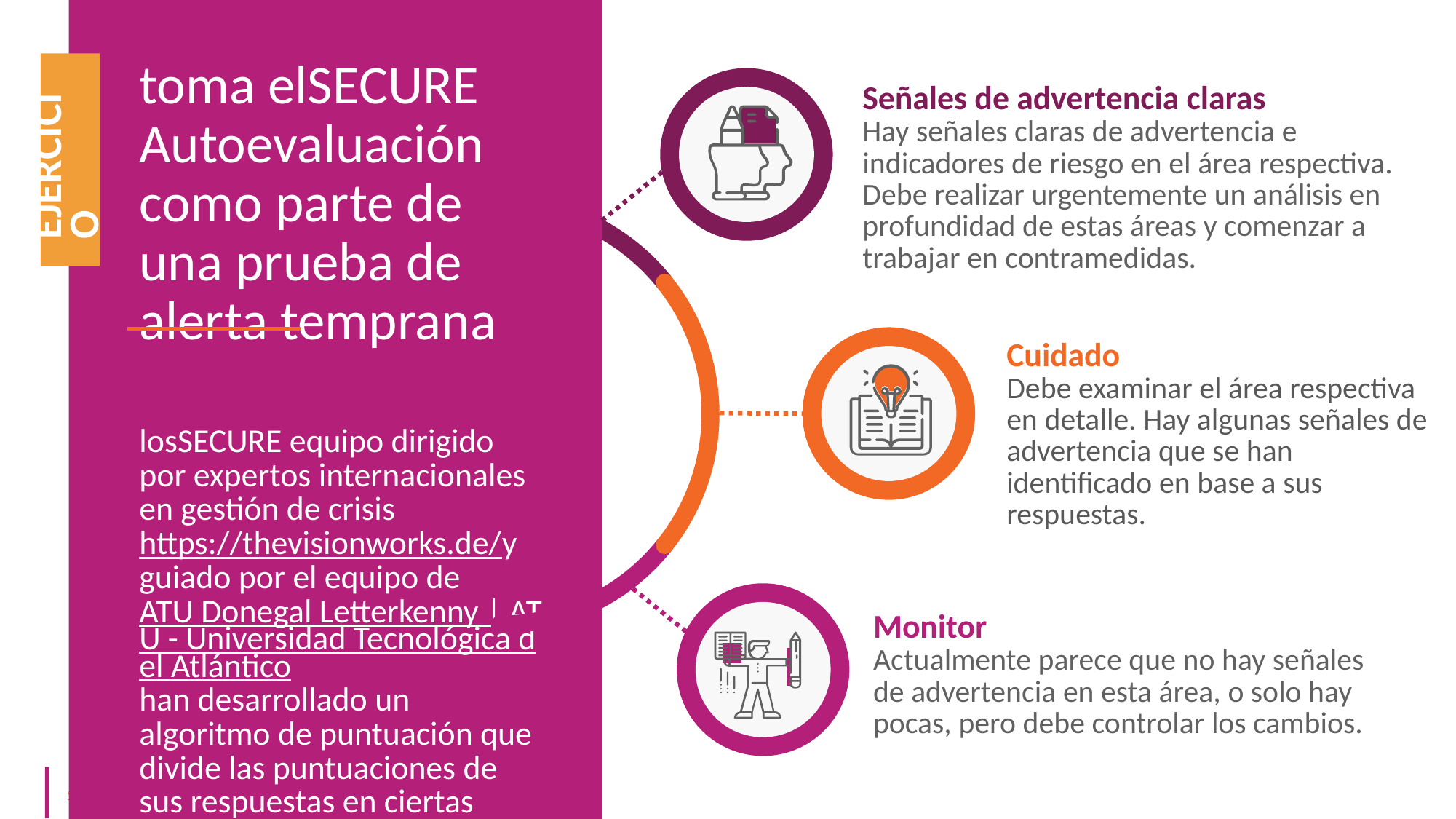

toma elSECURE Autoevaluación como parte de una prueba de alerta temprana

losSECURE equipo dirigido por expertos internacionales en gestión de crisishttps://thevisionworks.de/y guiado por el equipo deATU Donegal Letterkenny | ATU - Universidad Tecnológica del Atlánticohan desarrollado un algoritmo de puntuación que divide las puntuaciones de sus respuestas en ciertas secciones en tres categorías principales:

Señales de advertencia claras
Hay señales claras de advertencia e indicadores de riesgo en el área respectiva. Debe realizar urgentemente un análisis en profundidad de estas áreas y comenzar a trabajar en contramedidas.

EJERCICIO

Cuidado
Debe examinar el área respectiva en detalle. Hay algunas señales de advertencia que se han identificado en base a sus respuestas.

Monitor
Actualmente parece que no hay señales de advertencia en esta área, o solo hay pocas, pero debe controlar los cambios.